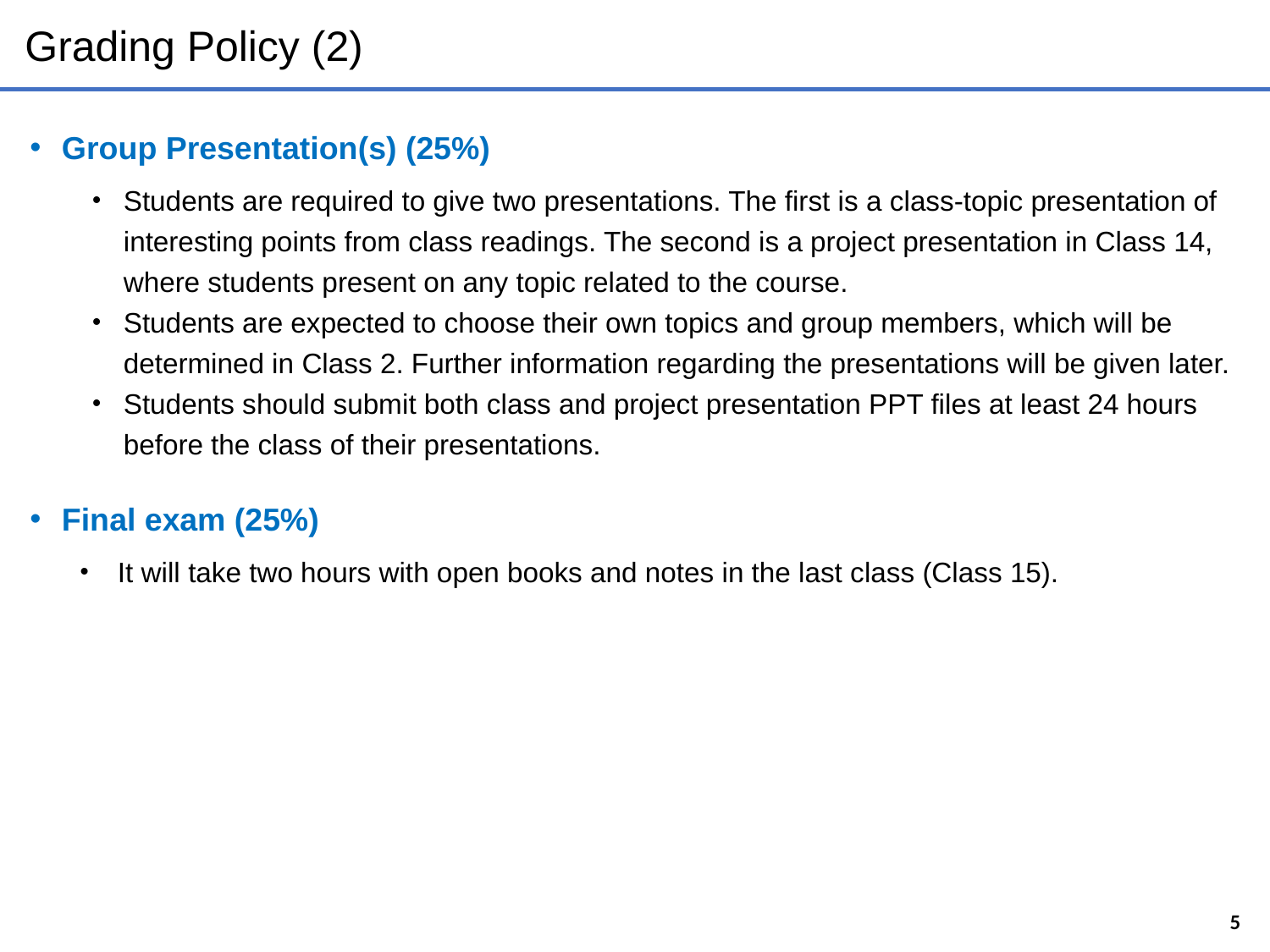

# Grading Policy (2)
Group Presentation(s) (25%)
Students are required to give two presentations. The first is a class-topic presentation of interesting points from class readings. The second is a project presentation in Class 14, where students present on any topic related to the course.
Students are expected to choose their own topics and group members, which will be determined in Class 2. Further information regarding the presentations will be given later.
Students should submit both class and project presentation PPT files at least 24 hours before the class of their presentations.
Final exam (25%)
It will take two hours with open books and notes in the last class (Class 15).

5